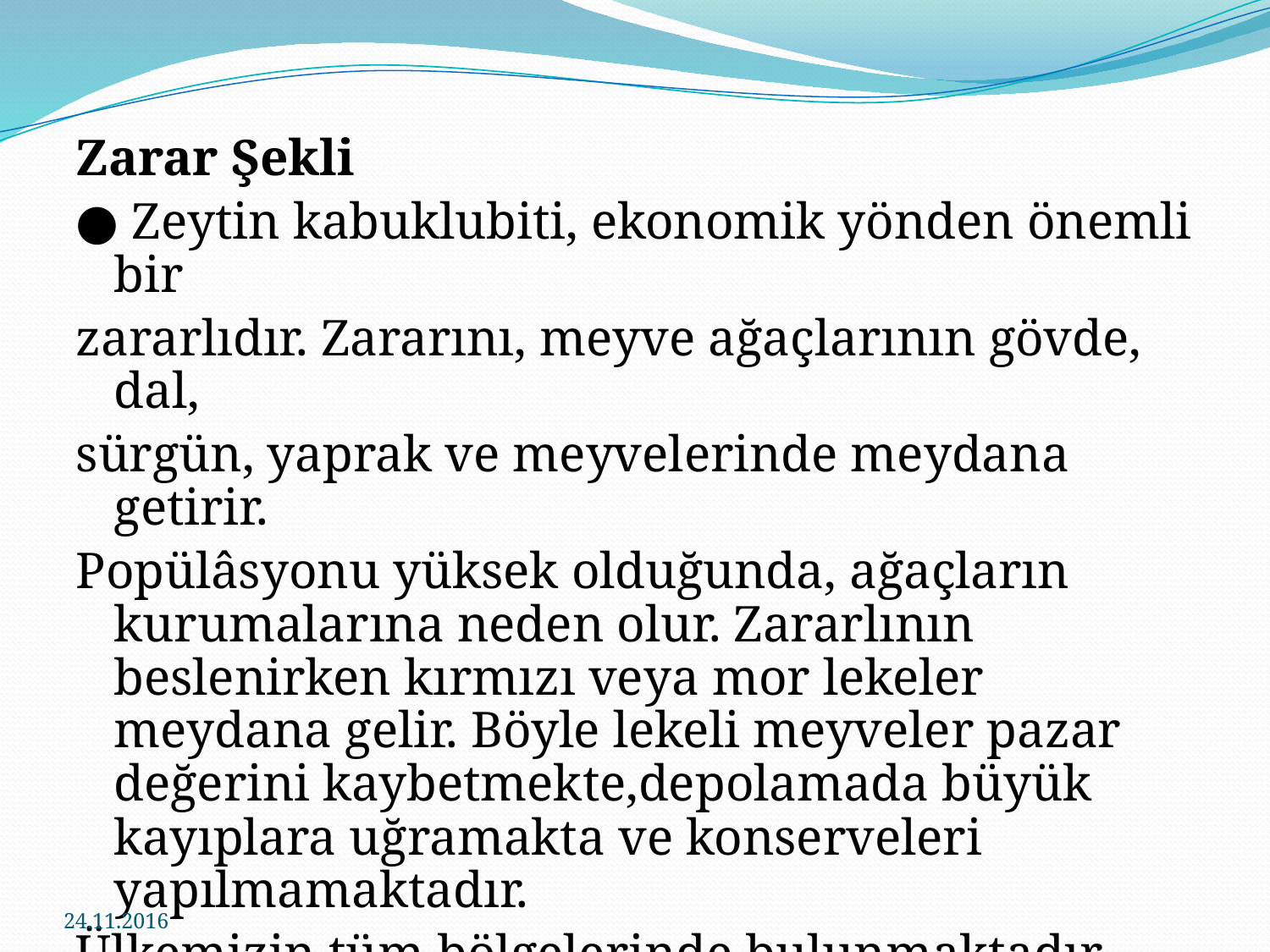

Zarar Şekli
● Zeytin kabuklubiti, ekonomik yönden önemli bir
zararlıdır. Zararını, meyve ağaçlarının gövde, dal,
sürgün, yaprak ve meyvelerinde meydana getirir.
Popülâsyonu yüksek olduğunda, ağaçların kurumalarına neden olur. Zararlının beslenirken kırmızı veya mor lekeler meydana gelir. Böyle lekeli meyveler pazar değerini kaybetmekte,depolamada büyük kayıplara uğramakta ve konserveleri yapılmamaktadır.
Ülkemizin tüm bölgelerinde bulunmaktadır.
24.11.2016